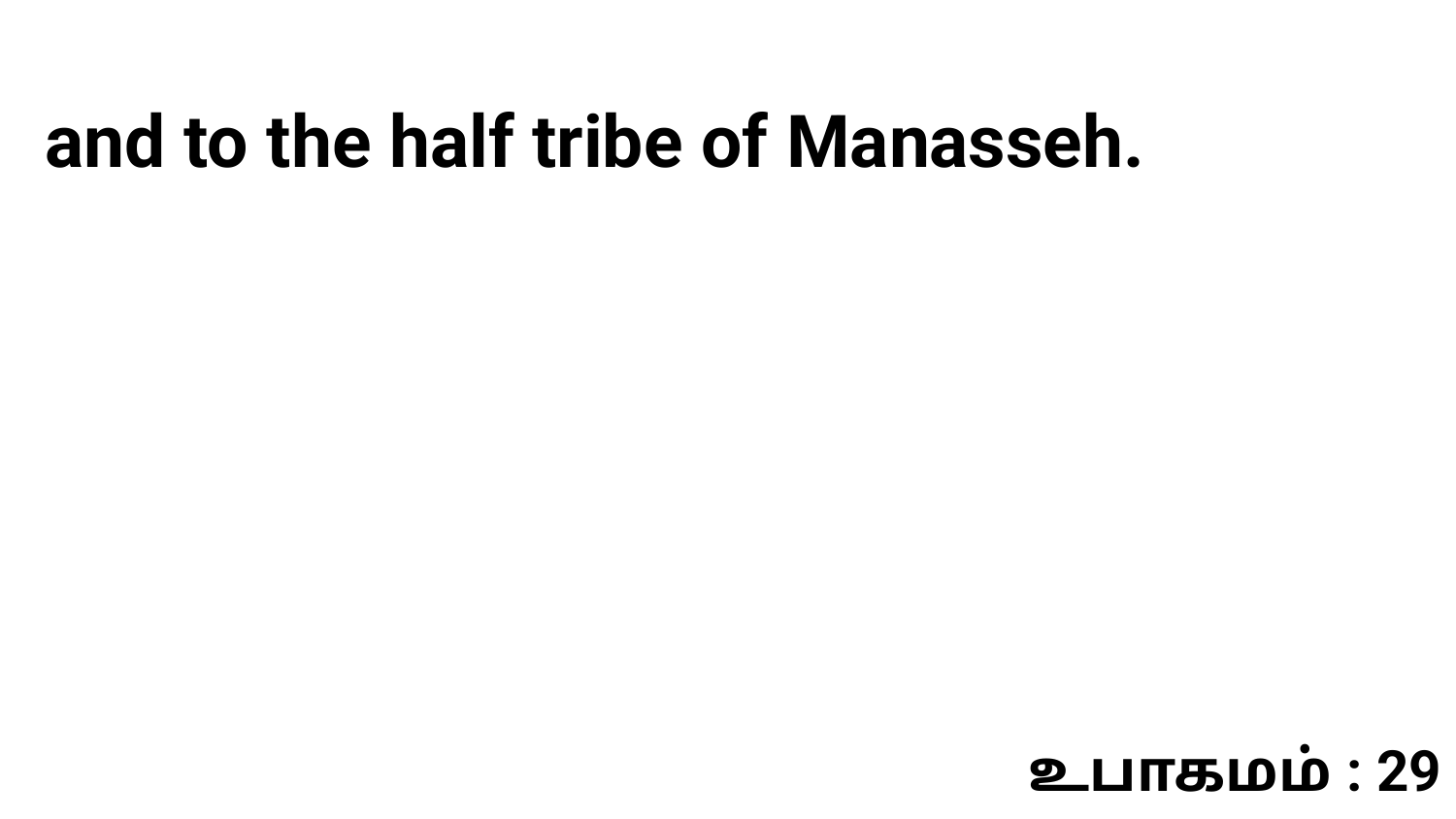

and to the half tribe of Manasseh.
உபாகமம் : 29